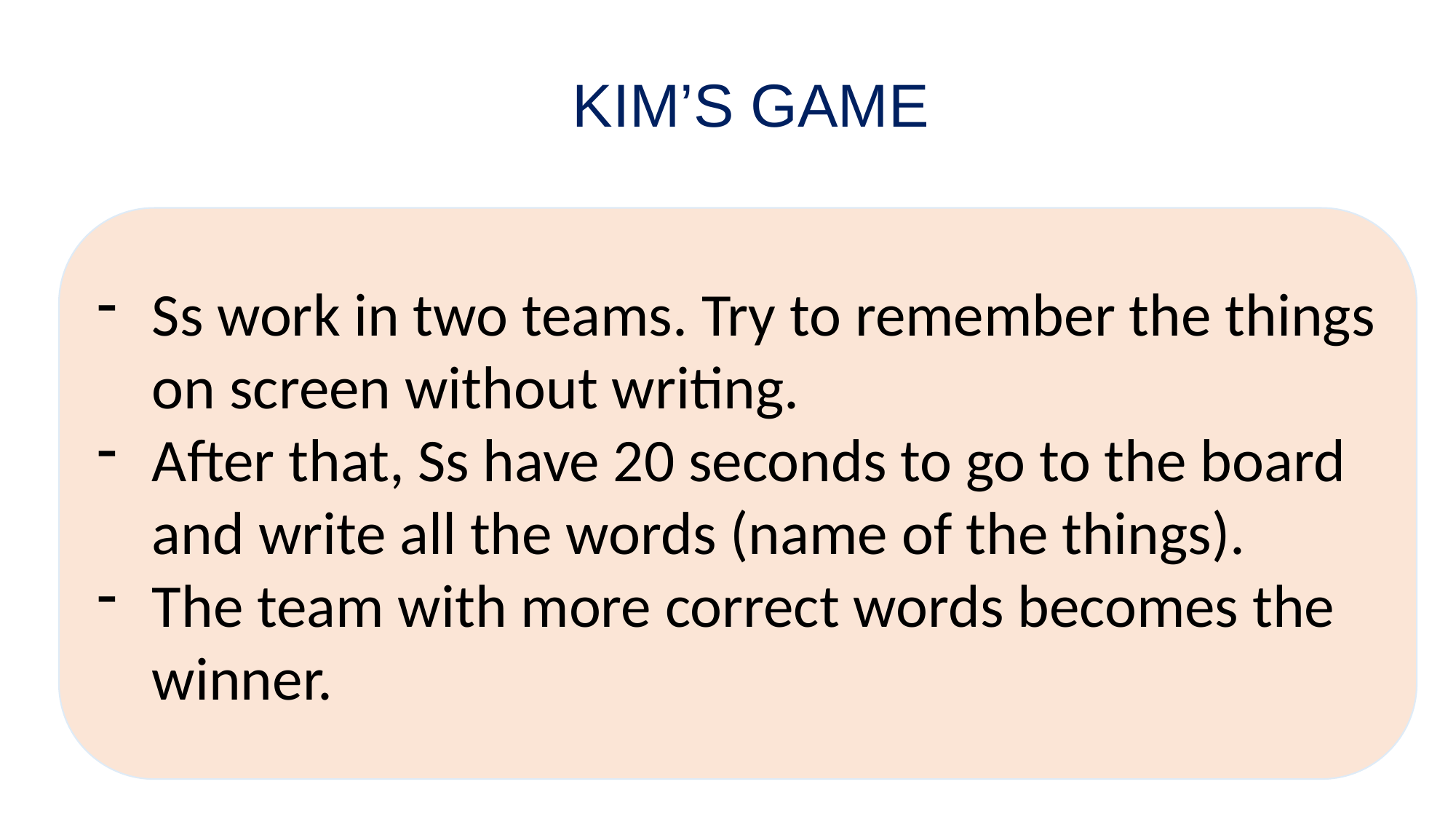

KIM’S GAME
Ss work in two teams. Try to remember the things on screen without writing.
After that, Ss have 20 seconds to go to the board and write all the words (name of the things).
The team with more correct words becomes the winner.